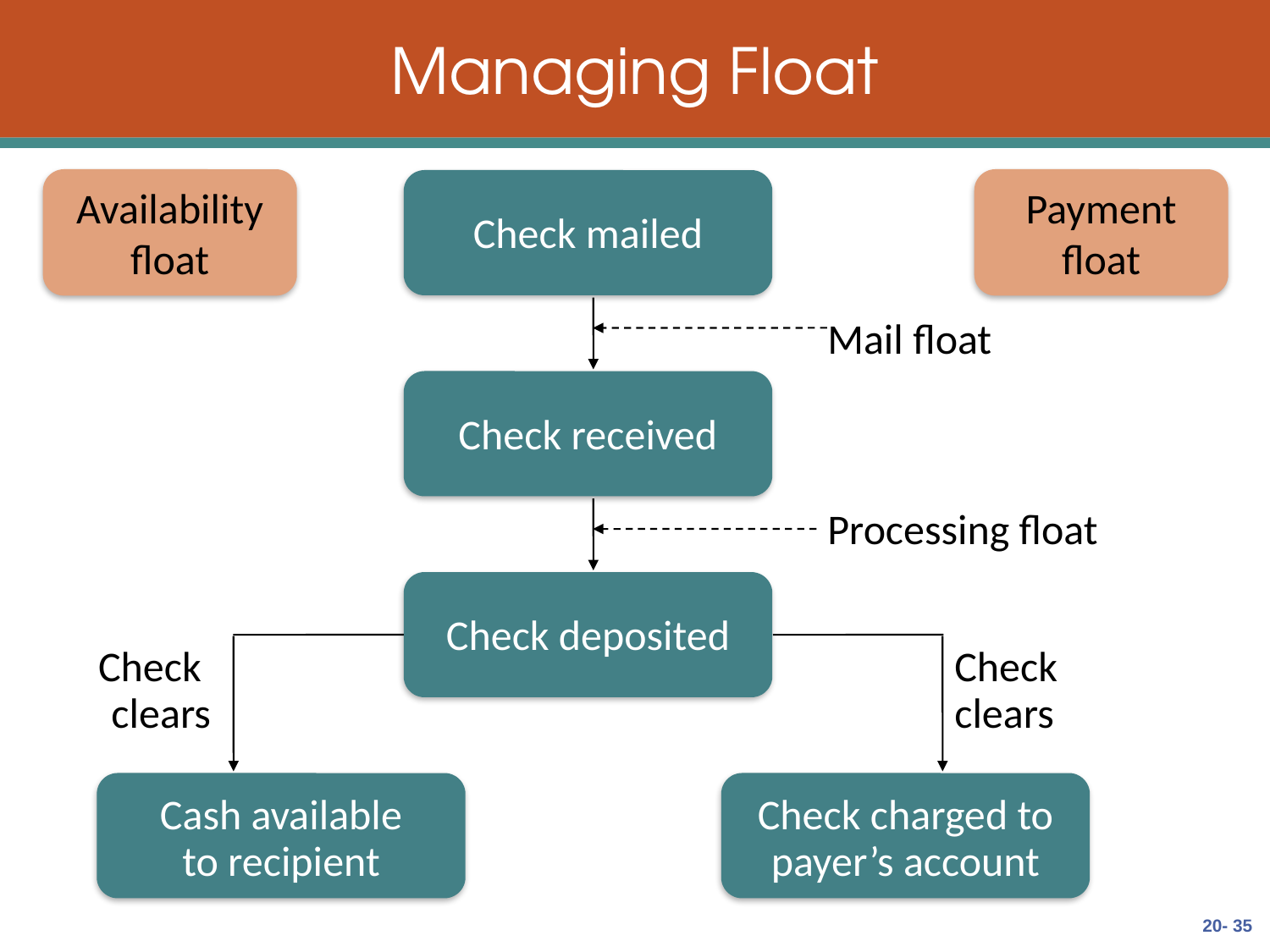

# Managing Float
Availability float
Payment float

Check mailed

Mail float

Check received
Processing float

Check deposited

Check
clears
Check
clears

Cash available
to recipient
Check charged to
payer’s account